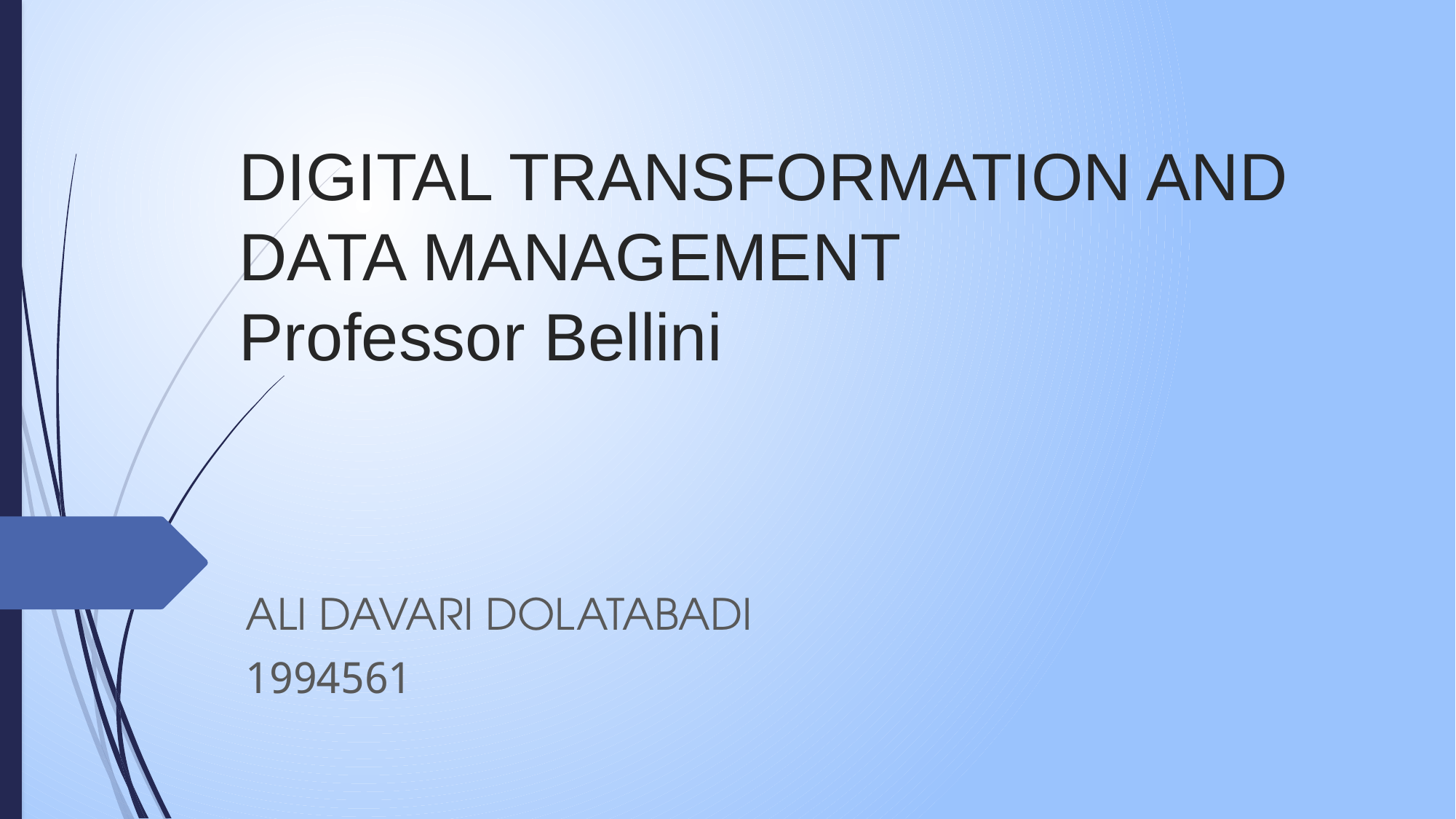

# DIGITAL TRANSFORMATION AND DATA MANAGEMENT Professor Bellini

ALI DAVARI DOLATABADI
1994561